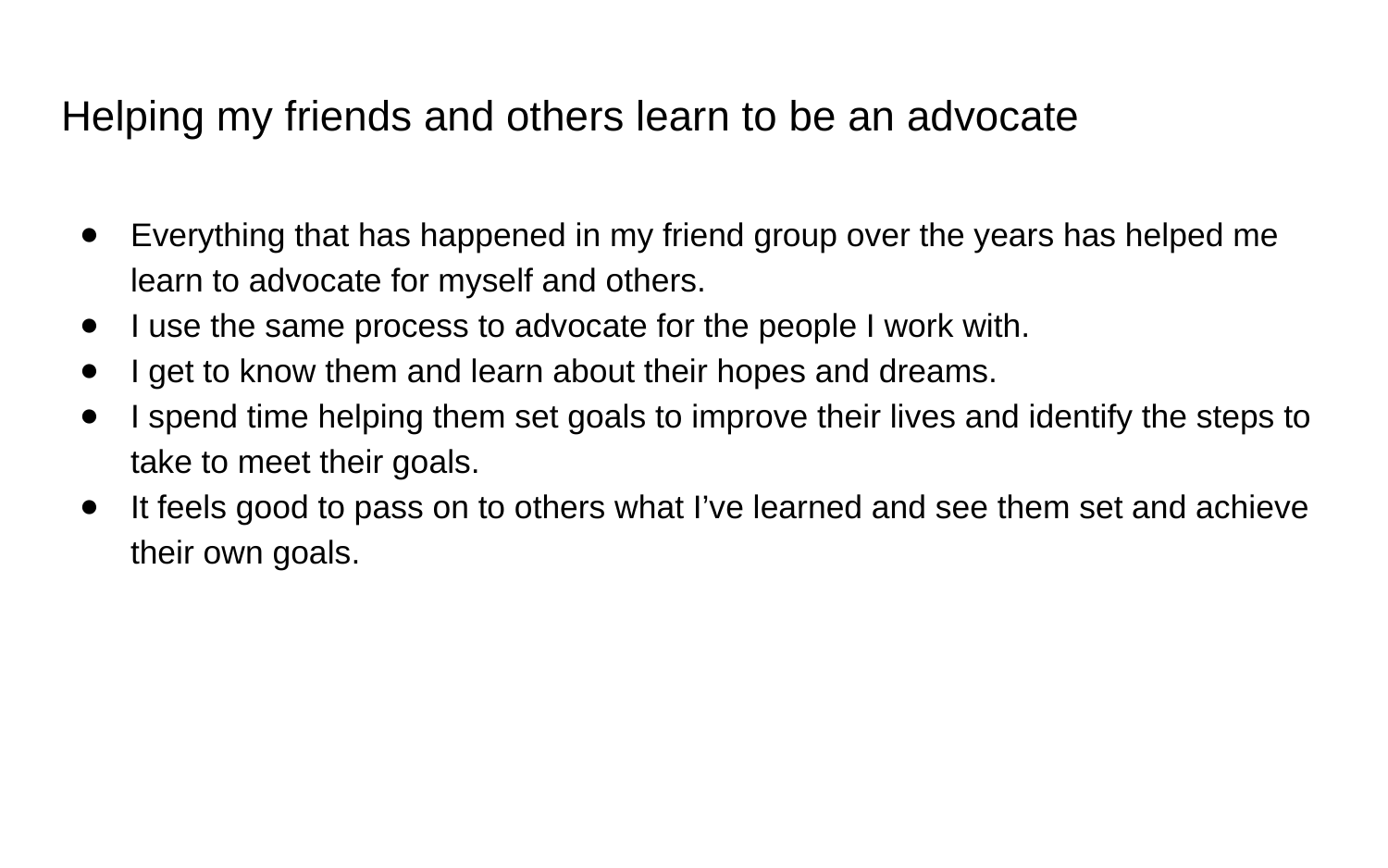

# Helping my friends and others learn to be an advocate
Everything that has happened in my friend group over the years has helped me learn to advocate for myself and others.
I use the same process to advocate for the people I work with.
I get to know them and learn about their hopes and dreams.
I spend time helping them set goals to improve their lives and identify the steps to take to meet their goals.
It feels good to pass on to others what I’ve learned and see them set and achieve their own goals.